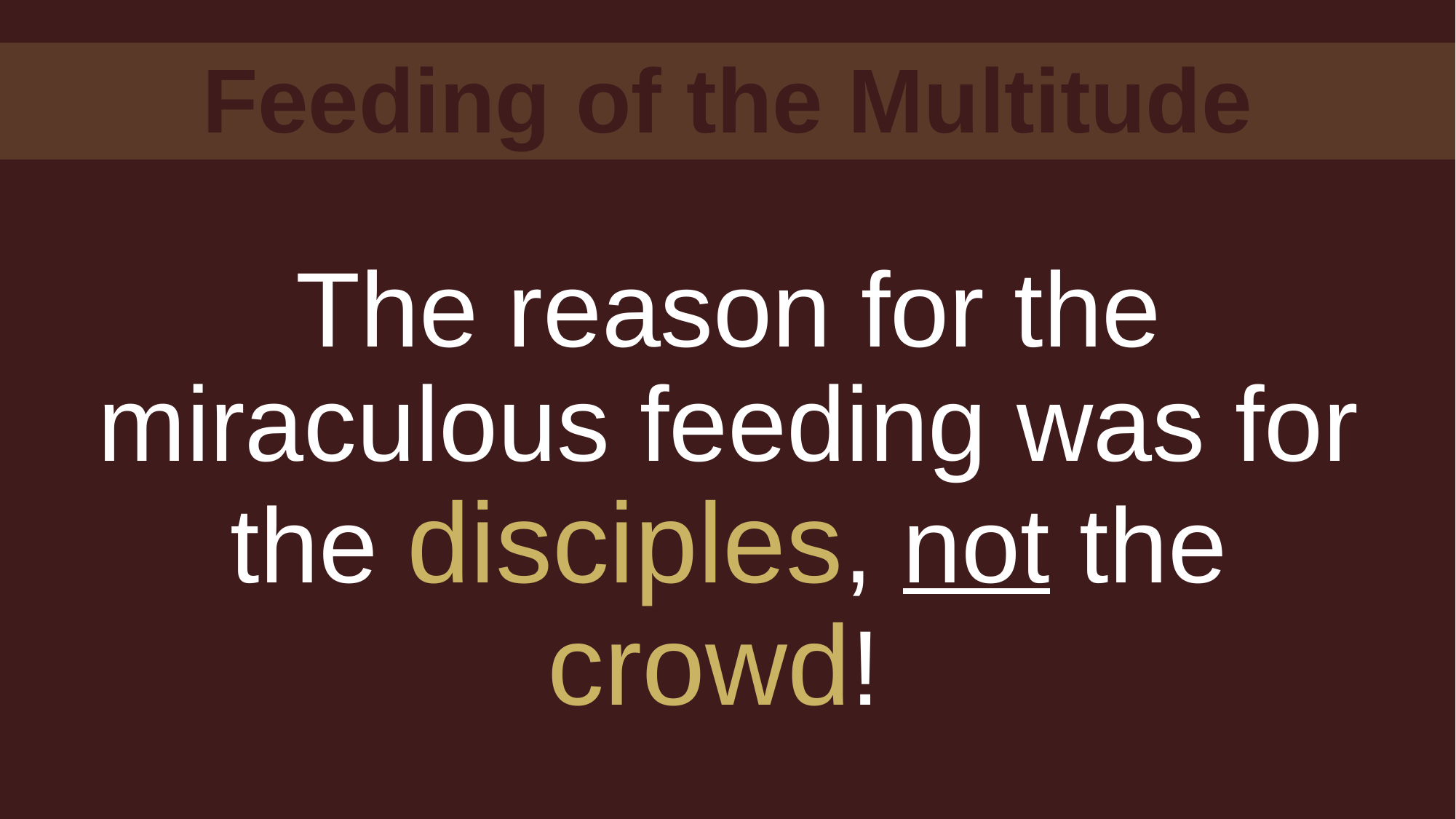

Feeding of the Multitude
The reason for the miraculous feeding was for the disciples, not the crowd!